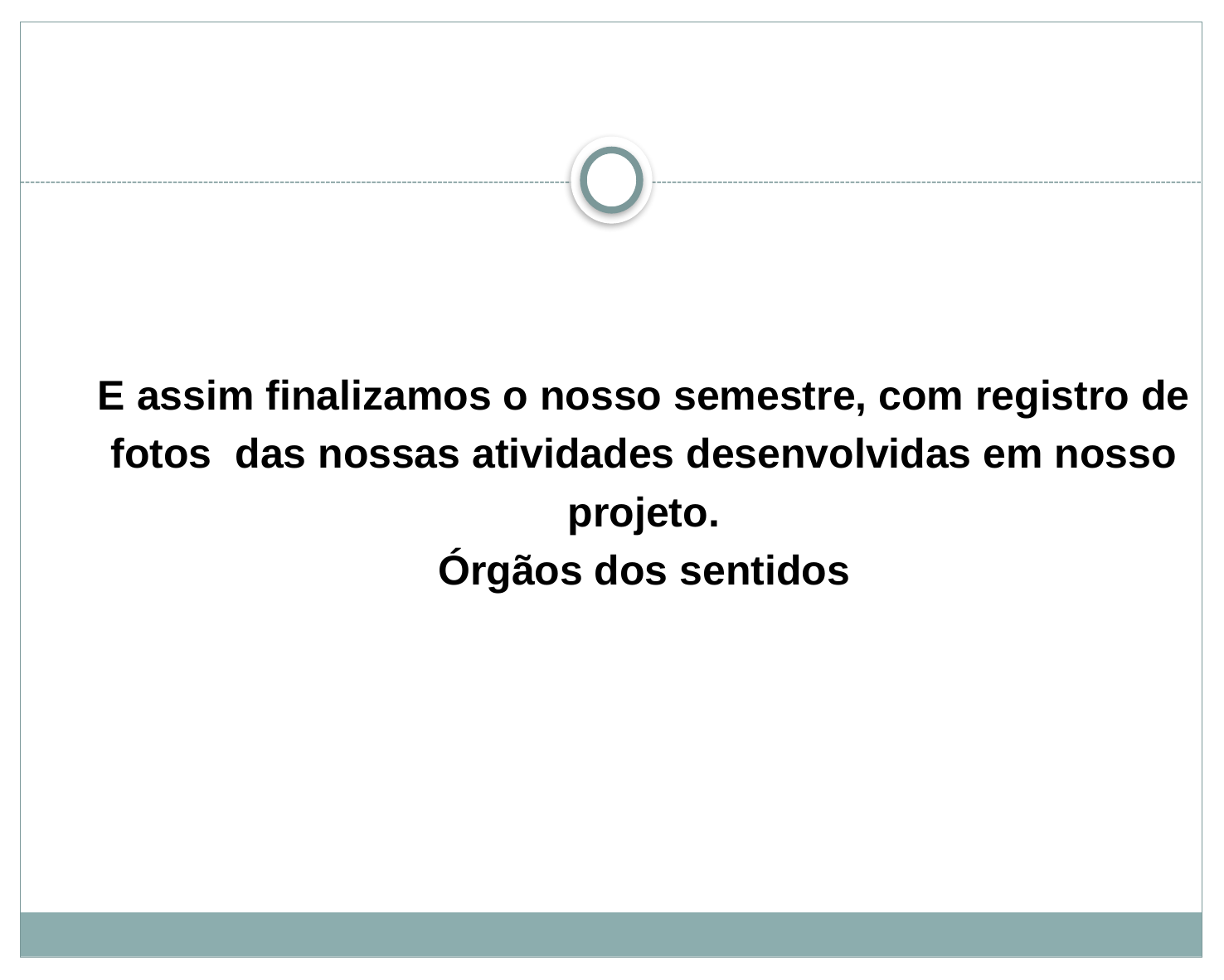

# E assim finalizamos o nosso semestre, com registro de fotos  das nossas atividades desenvolvidas em nosso projeto.
Órgãos dos sentidos